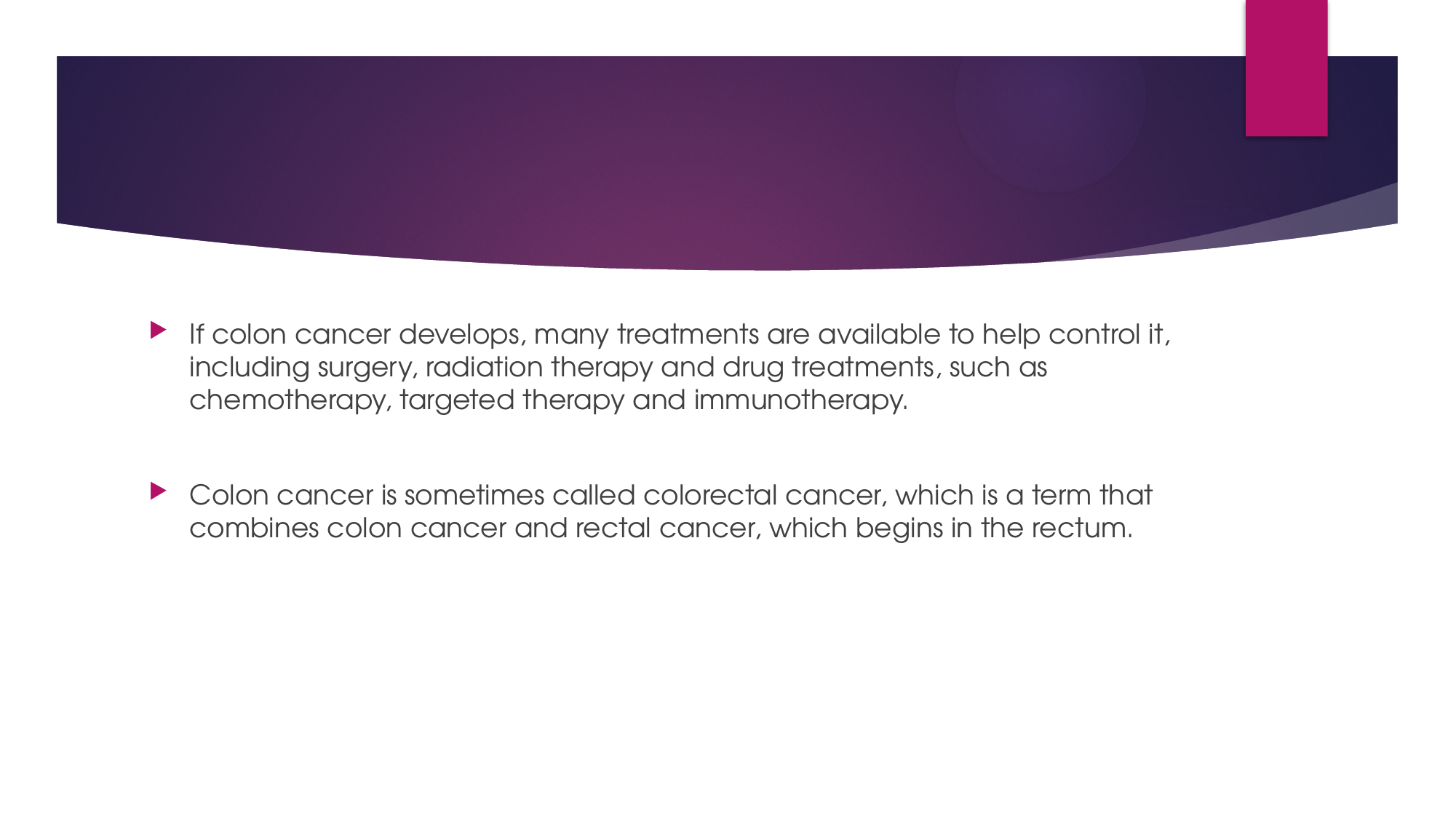

#
If colon cancer develops, many treatments are available to help control it, including surgery, radiation therapy and drug treatments, such as chemotherapy, targeted therapy and immunotherapy.

Colon cancer is sometimes called colorectal cancer, which is a term that combines colon cancer and rectal cancer, which begins in the rectum.